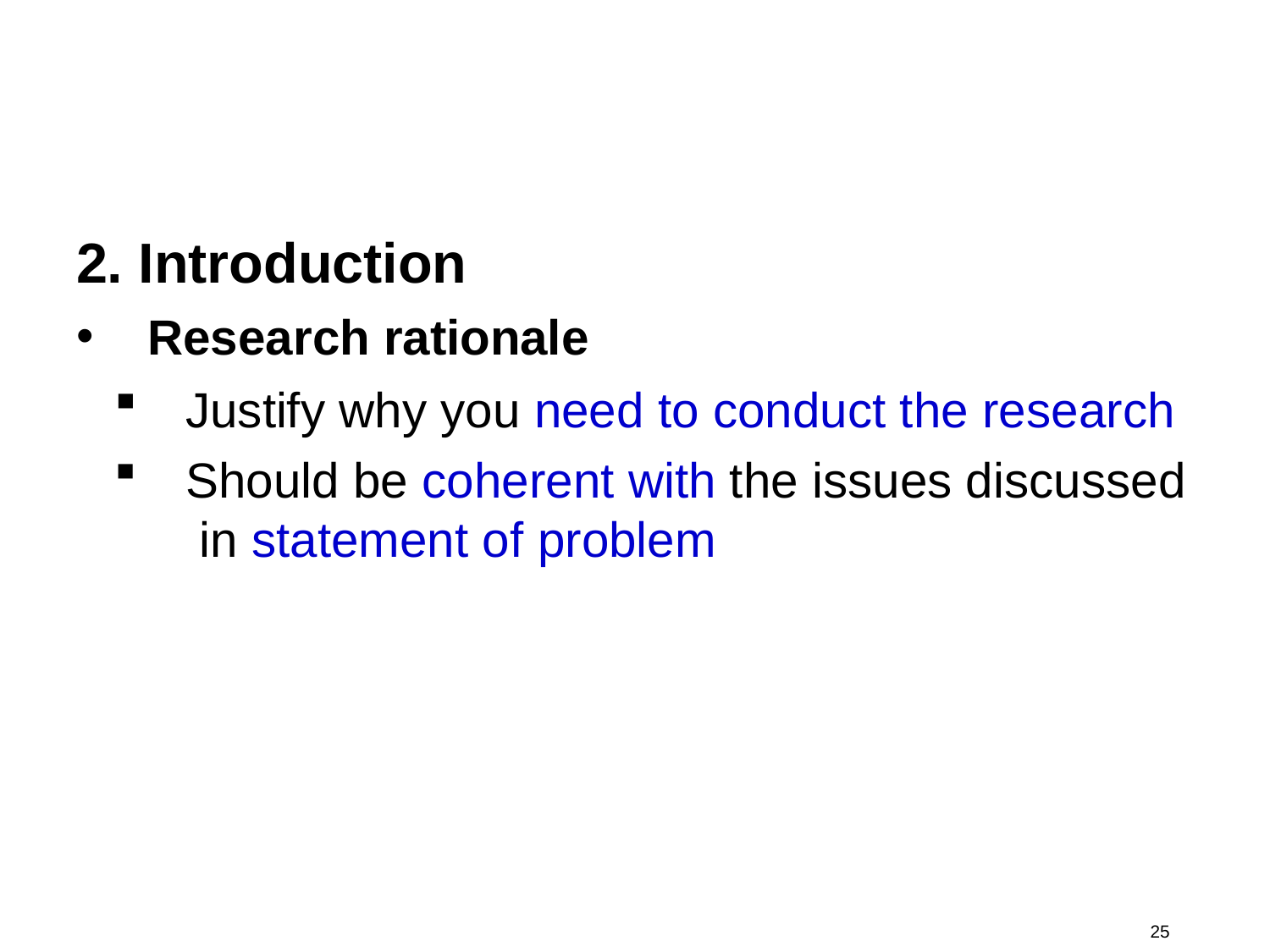

# 2. Introduction
Research rationale
Justify why you need to conduct the research
Should be coherent with the issues discussed  in statement of problem
25